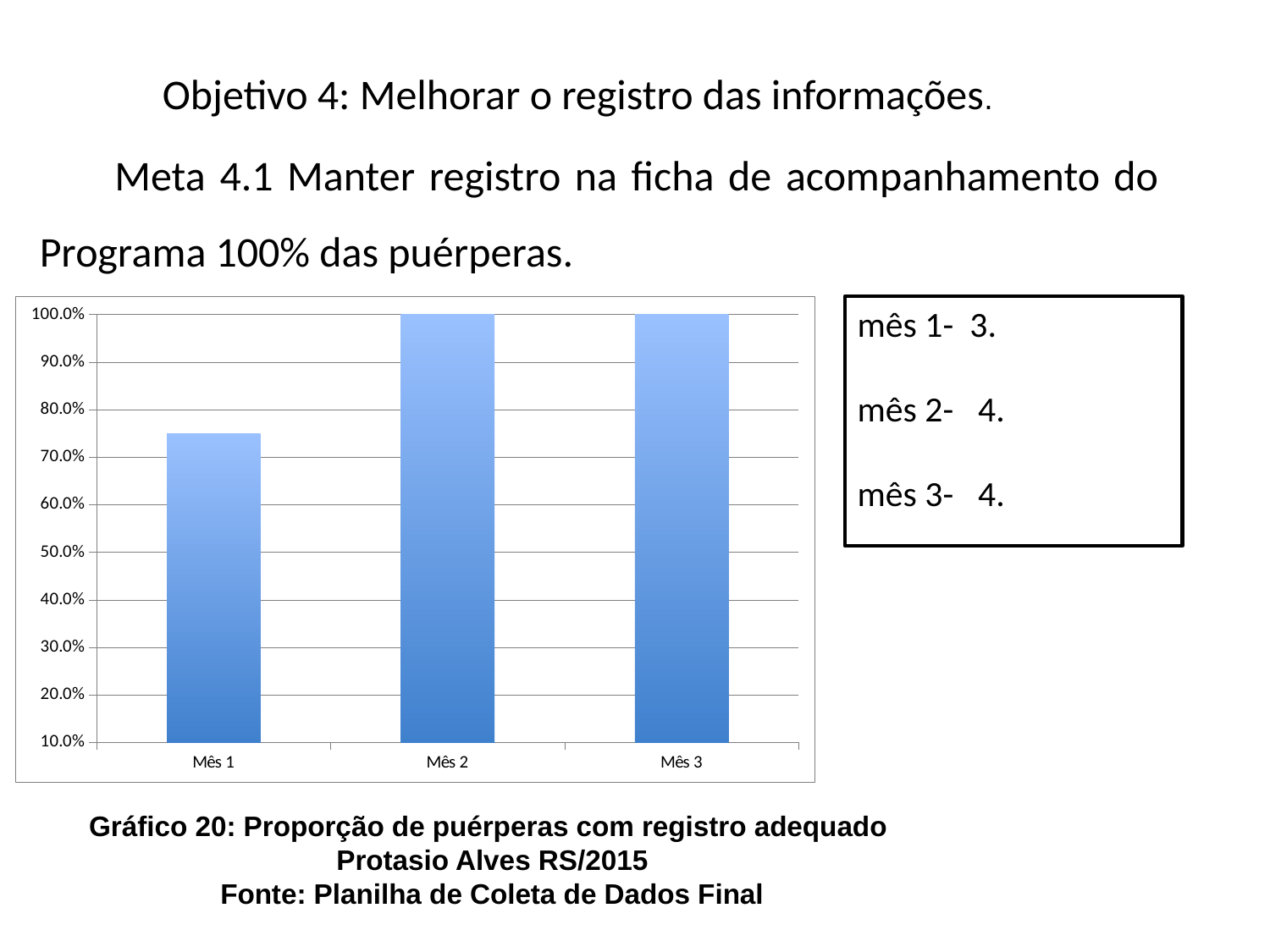

Objetivo 4: Melhorar o registro das informações.
Meta 4.1 Manter registro na ficha de acompanhamento do Programa 100% das puérperas.

### Chart

| Category | Proporção de puérperas com registro adequado |
|---|---|
| Mês 1 | 0.75 |
| Mês 2 | 1.0 |
| Mês 3 | 1.0 |
mês 1-  3.

mês 2-   4.

mês 3-   4.

Gráfico 20: Proporção de puérperas com registro adequado
Protasio Alves RS/2015
Fonte: Planilha de Coleta de Dados Final